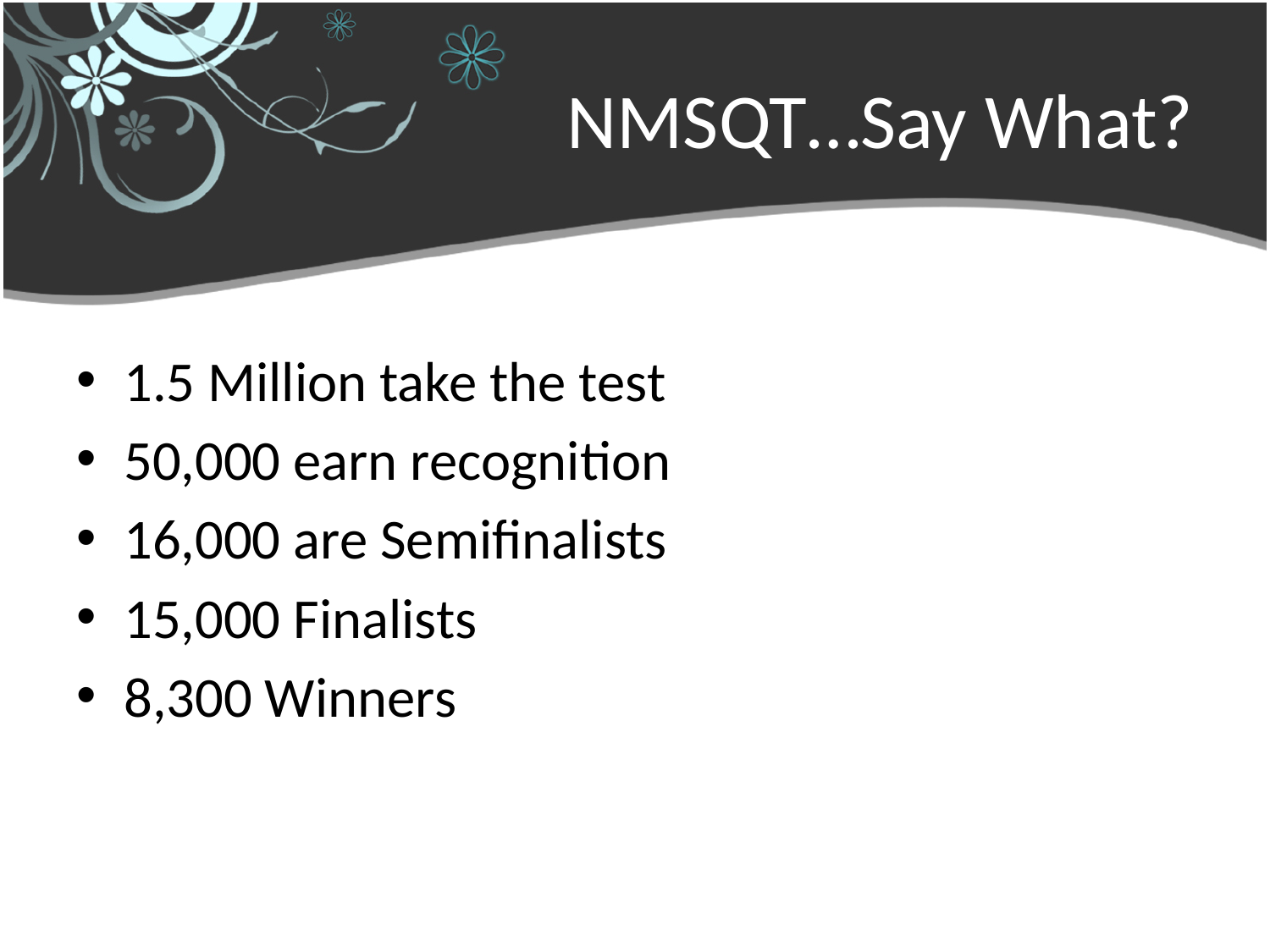

# NMSQT…Say What?
1.5 Million take the test
50,000 earn recognition
16,000 are Semifinalists
15,000 Finalists
8,300 Winners